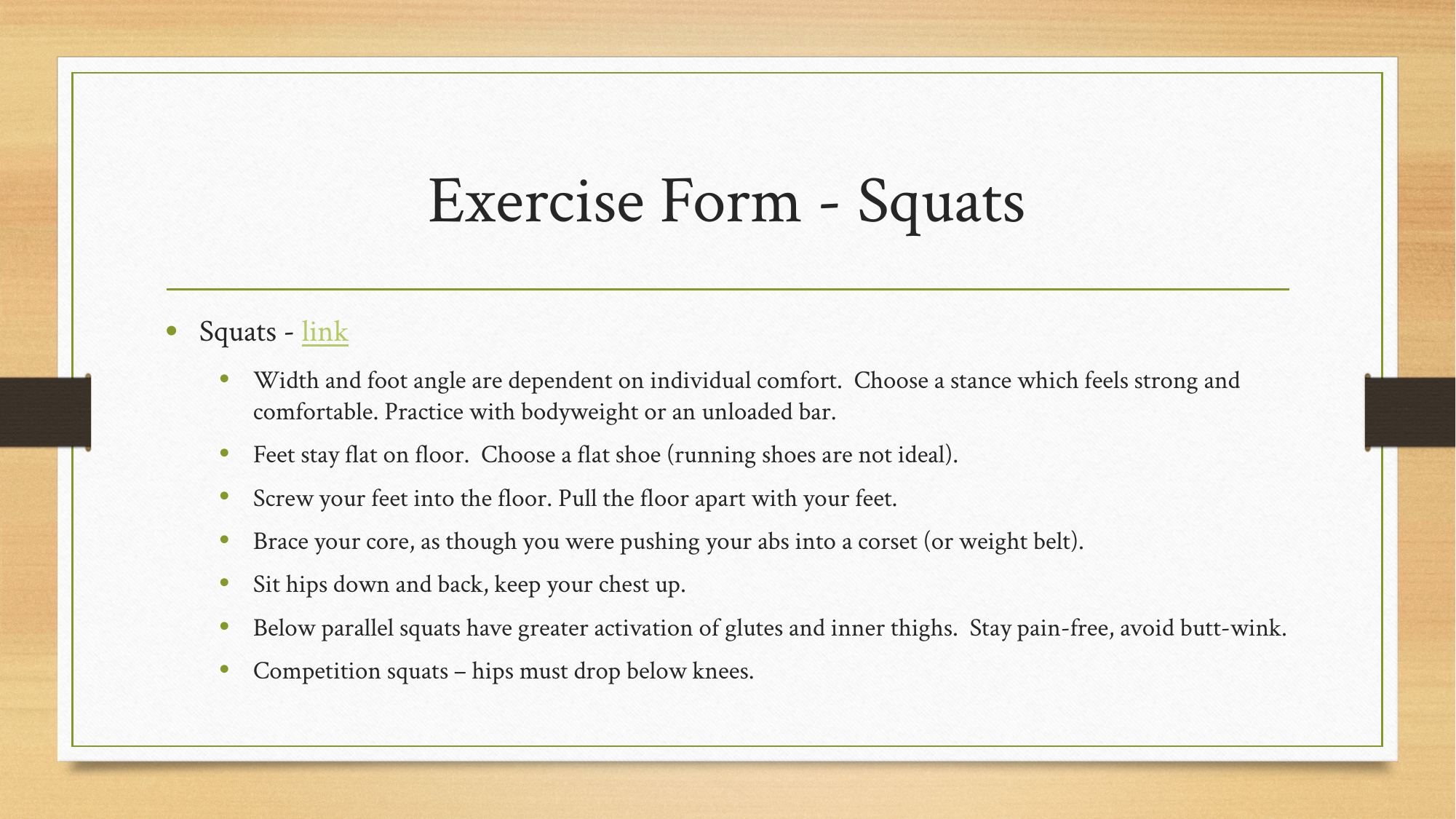

# Exercise Form - Squats
Squats - link
Width and foot angle are dependent on individual comfort.  Choose a stance which feels strong and comfortable. Practice with bodyweight or an unloaded bar.
Feet stay flat on floor.  Choose a flat shoe (running shoes are not ideal).
Screw your feet into the floor. Pull the floor apart with your feet.
Brace your core, as though you were pushing your abs into a corset (or weight belt).
Sit hips down and back, keep your chest up.
Below parallel squats have greater activation of glutes and inner thighs.  Stay pain-free, avoid butt-wink.
Competition squats – hips must drop below knees.